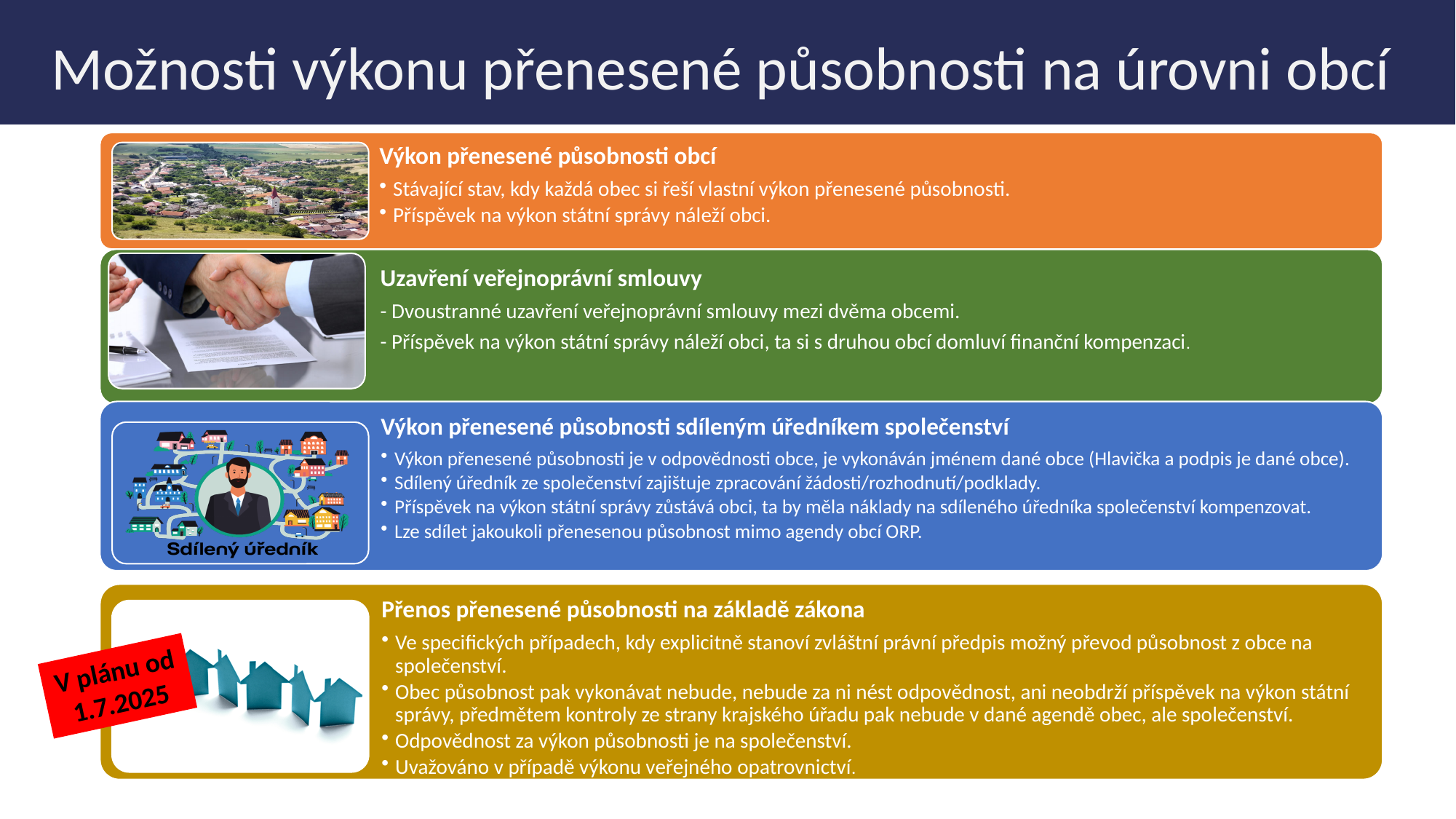

Možnosti výkonu přenesené působnosti na úrovni obcí
Výkon přenesené působnosti obcí
Stávající stav, kdy každá obec si řeší vlastní výkon přenesené působnosti.
Příspěvek na výkon státní správy náleží obci.
Uzavření veřejnoprávní smlouvy
- Dvoustranné uzavření veřejnoprávní smlouvy mezi dvěma obcemi.
- Příspěvek na výkon státní správy náleží obci, ta si s druhou obcí domluví finanční kompenzaci.

Výkon přenesené působnosti sdíleným úředníkem společenství
Výkon přenesené působnosti je v odpovědnosti obce, je vykonáván jménem dané obce (Hlavička a podpis je dané obce).
Sdílený úředník ze společenství zajištuje zpracování žádosti/rozhodnutí/podklady.
Příspěvek na výkon státní správy zůstává obci, ta by měla náklady na sdíleného úředníka společenství kompenzovat.
Lze sdílet jakoukoli přenesenou působnost mimo agendy obcí ORP.
Přenos přenesené působnosti na základě zákona
Ve specifických případech, kdy explicitně stanoví zvláštní právní předpis možný převod působnost z obce na společenství.
Obec působnost pak vykonávat nebude, nebude za ni nést odpovědnost, ani neobdrží příspěvek na výkon státní správy, předmětem kontroly ze strany krajského úřadu pak nebude v dané agendě obec, ale společenství.
Odpovědnost za výkon působnosti je na společenství.
Uvažováno v případě výkonu veřejného opatrovnictví.
V plánu od 1.7.2025